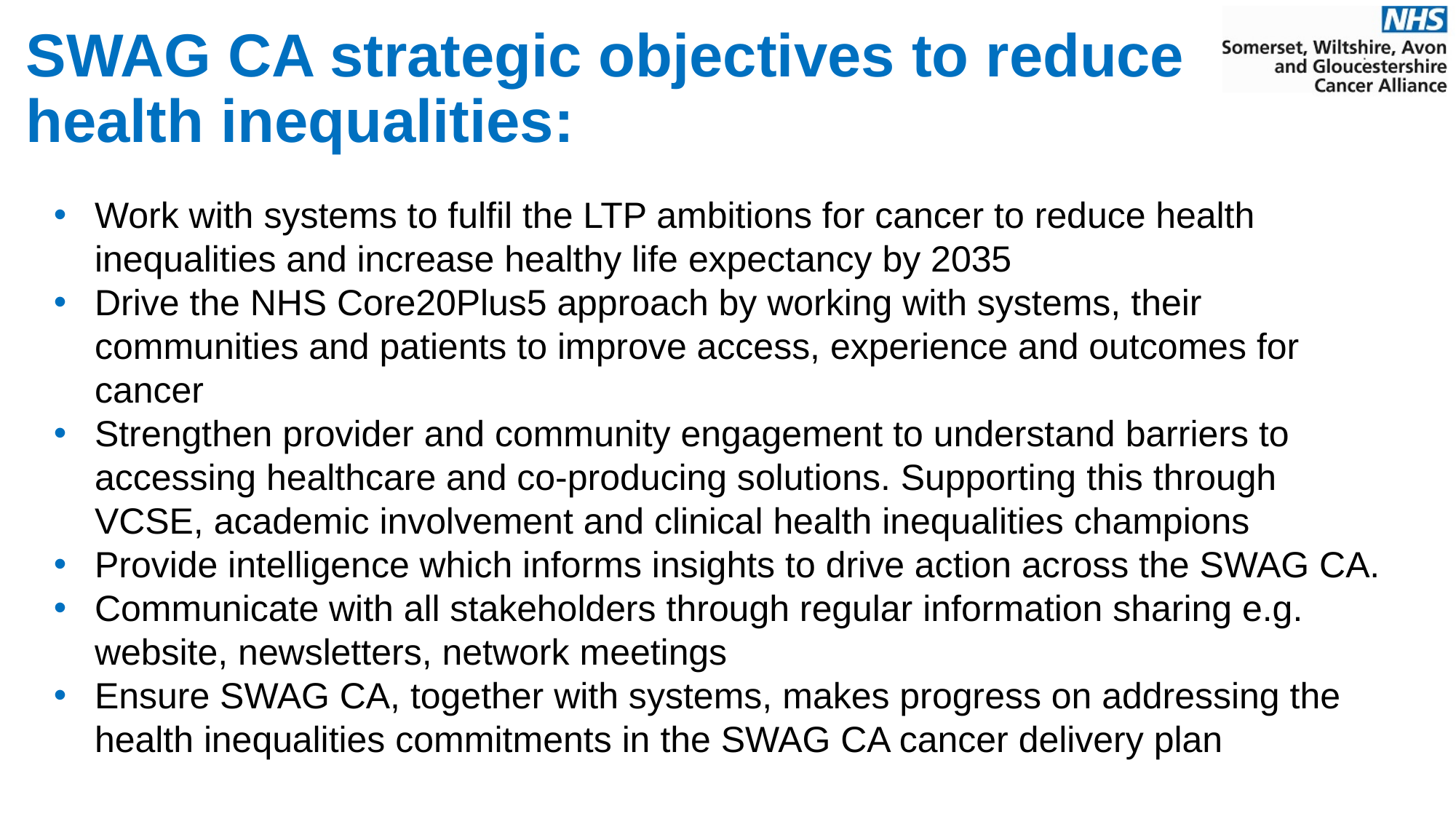

# SWAG CA strategic objectives to reduce health inequalities:
Work with systems to fulfil the LTP ambitions for cancer to reduce health inequalities and increase healthy life expectancy by 2035
Drive the NHS Core20Plus5 approach by working with systems, their communities and patients to improve access, experience and outcomes for cancer
Strengthen provider and community engagement to understand barriers to accessing healthcare and co-producing solutions. Supporting this through VCSE, academic involvement and clinical health inequalities champions
Provide intelligence which informs insights to drive action across the SWAG CA.
Communicate with all stakeholders through regular information sharing e.g. website, newsletters, network meetings
Ensure SWAG CA, together with systems, makes progress on addressing the health inequalities commitments in the SWAG CA cancer delivery plan